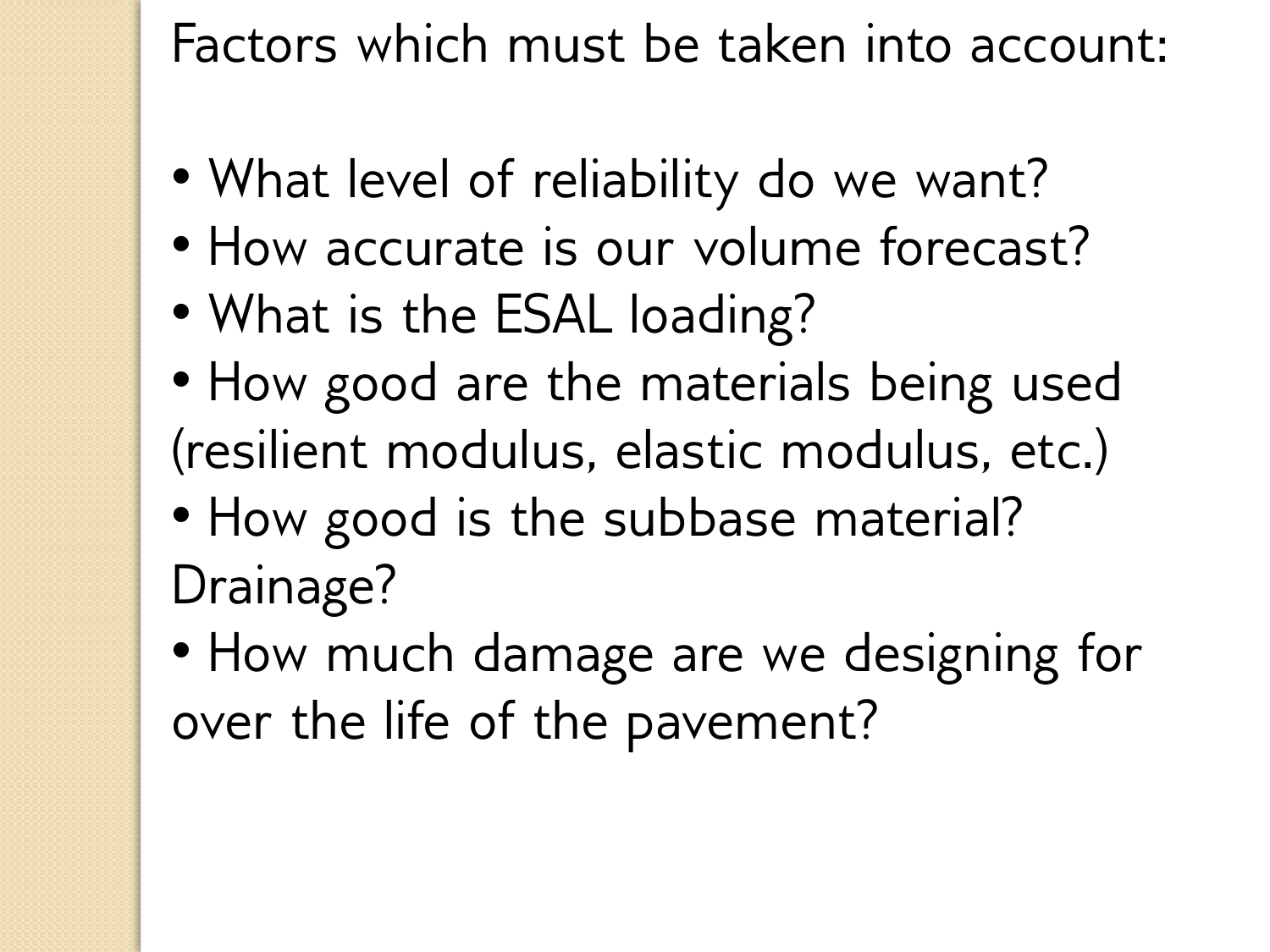

Factors which must be taken into account:

 What level of reliability do we want?
 How accurate is our volume forecast?
 What is the ESAL loading?
 How good are the materials being used (resilient modulus, elastic modulus, etc.)
 How good is the subbase material?  Drainage?
 How much damage are we designing for over the life of the pavement?